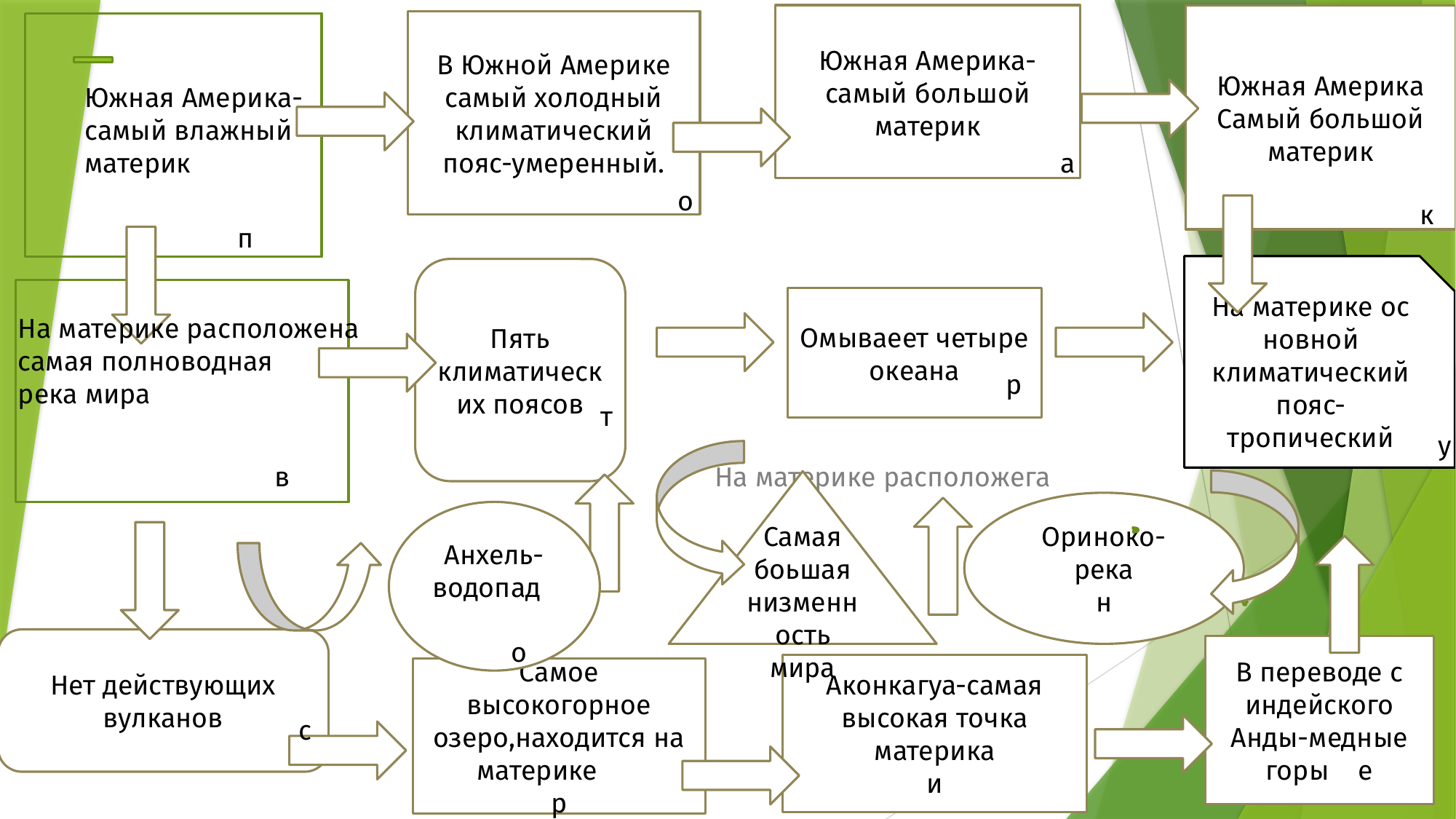

Южная Америка-самый большой материк
Южная Америка
Самый большой материк
В Южной Америке самый холодный климатический пояс-умеренный.

Южная Америка-самый влажный
материк

а
о
к

п

На материке ос новной климатический пояс-тропический
Пять климатических поясов

Омываеет четыре океана
На материке расположена
самая полноводная
река мира

р
т
у

На материке расположега
в

Самая боьшая низменность мира

Ориноко-река
н

Анхель-водопад

Нет действующих вулканов
о
В переводе с индейского Анды-медные горы    е
Аконкагуа-самая высокая точка материка
и
Самое высокогорное озеро,находится на материке
р
с